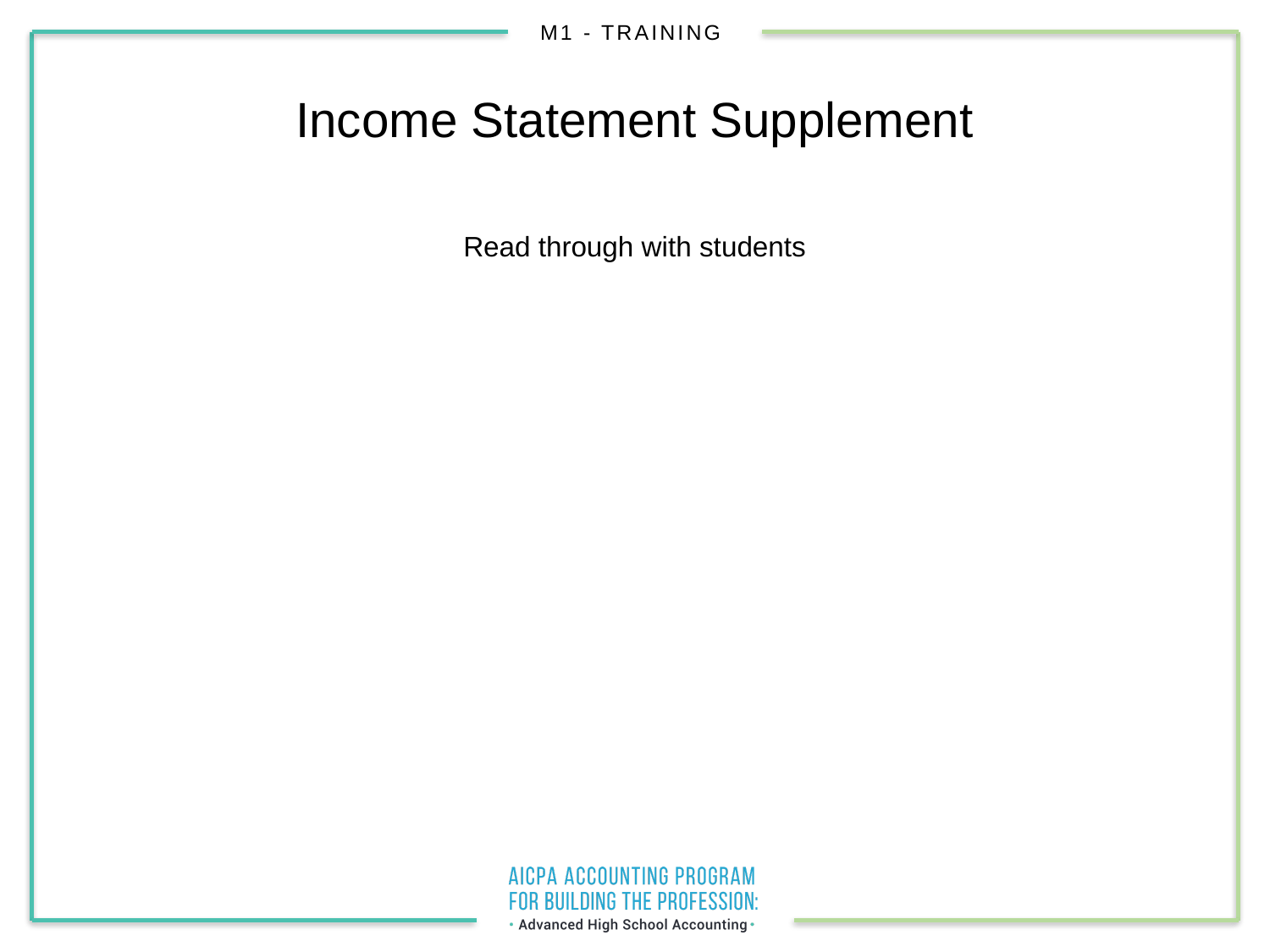

# Income Statement Supplement
Read through with students